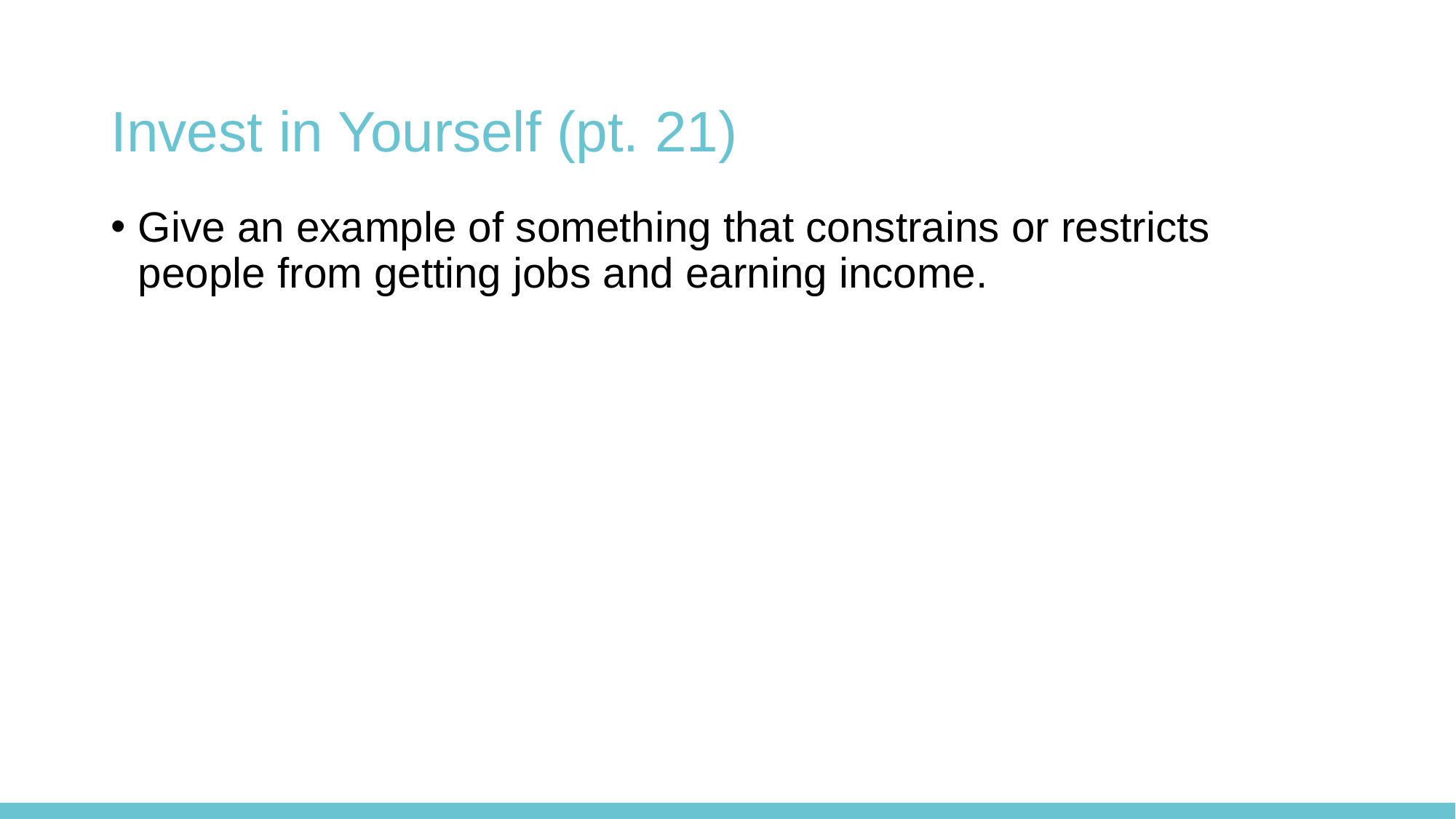

# Invest in Yourself (pt. 21)
Give an example of something that constrains or restricts people from getting jobs and earning income.